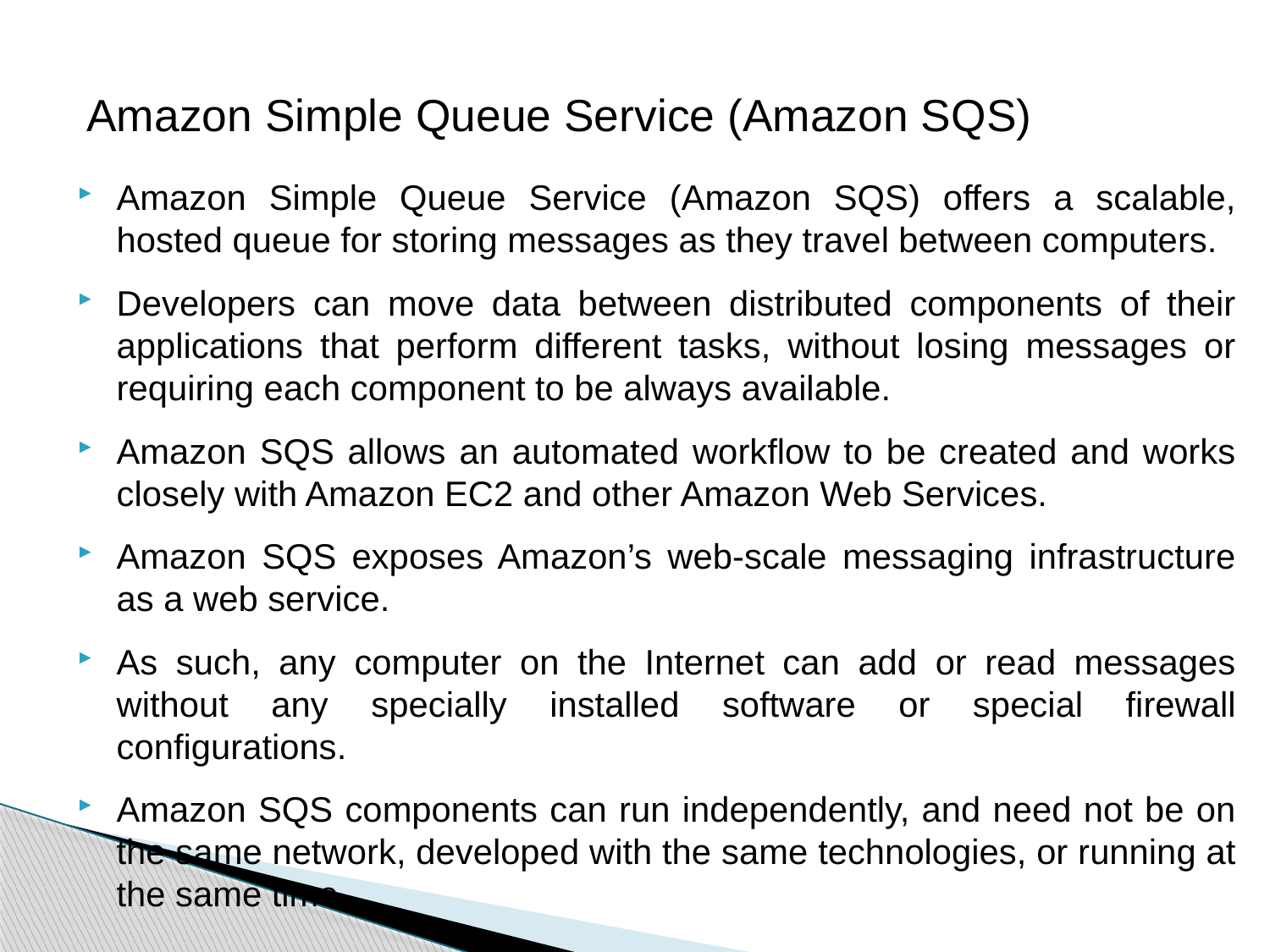

# Amazon Simple Queue Service (Amazon SQS)
Amazon Simple Queue Service (Amazon SQS) offers a scalable, hosted queue for storing messages as they travel between computers.
Developers can move data between distributed components of their applications that perform different tasks, without losing messages or requiring each component to be always available.
Amazon SQS allows an automated workflow to be created and works closely with Amazon EC2 and other Amazon Web Services.
Amazon SQS exposes Amazon’s web-scale messaging infrastructure as a web service.
As such, any computer on the Internet can add or read messages without any specially installed software or special firewall configurations.
Amazon SQS components can run independently, and need not be on the same network, developed with the same technologies, or running at the same time.